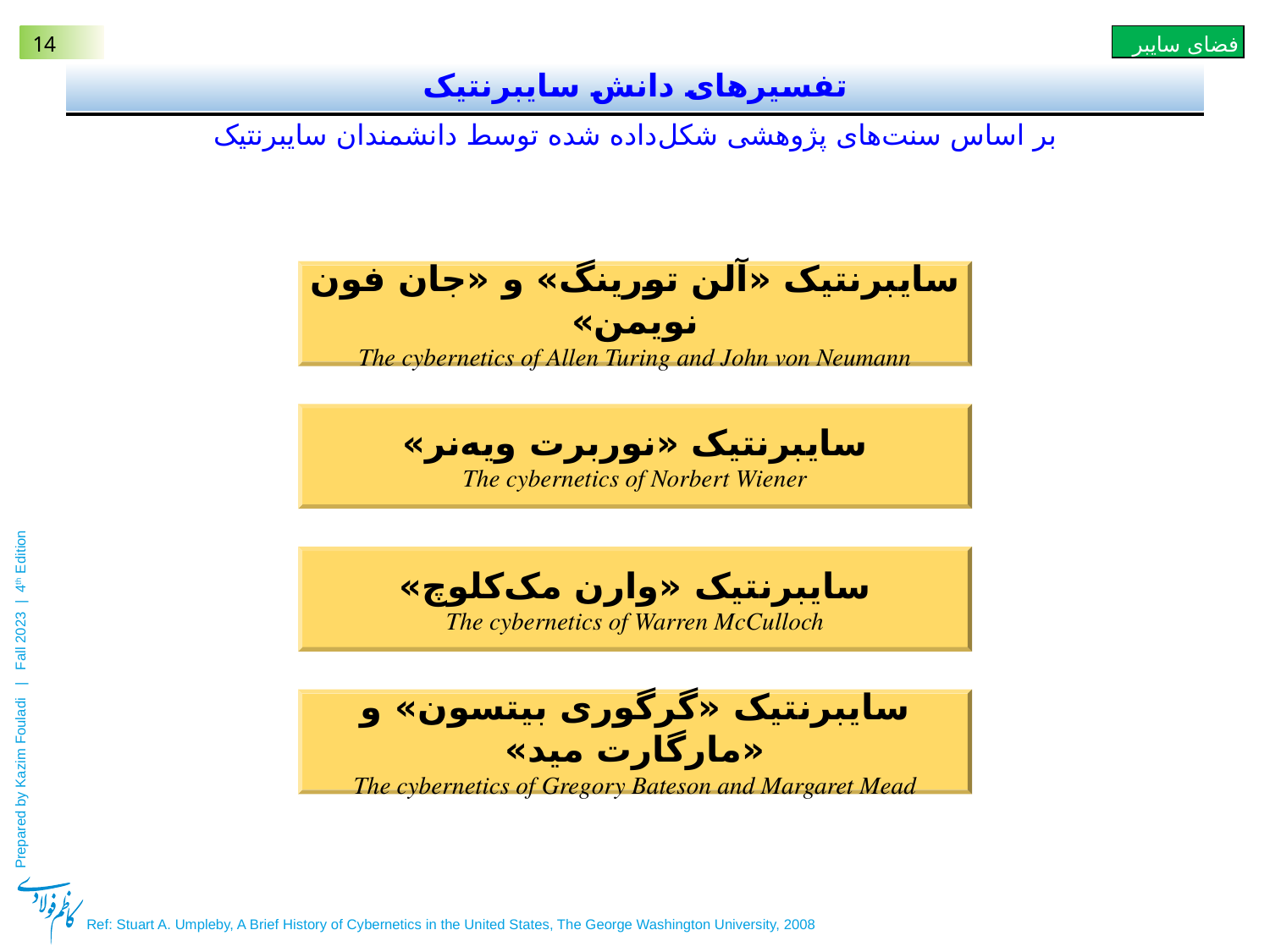

# تفسیرهای دانش‌ سایبرنتیک
بر اساس سنت‌های پژوهشی شکل‌داده شده توسط دانشمندان سایبرنتیک

سایبرنتیک «آلن تورینگ» و «جان فون نویمن»
The cybernetics of Allen Turing and John von Neumann
سایبرنتیک «نوربرت ویه‌نر»
The cybernetics of Norbert Wiener
سایبرنتیک «وارن مک‌کلوچ»
The cybernetics of Warren McCulloch
سایبرنتیک «گرگوری بیتسون» و «مارگارت مید»
The cybernetics of Gregory Bateson and Margaret Mead
Ref: Stuart A. Umpleby, A Brief History of Cybernetics in the United States, The George Washington University, 2008